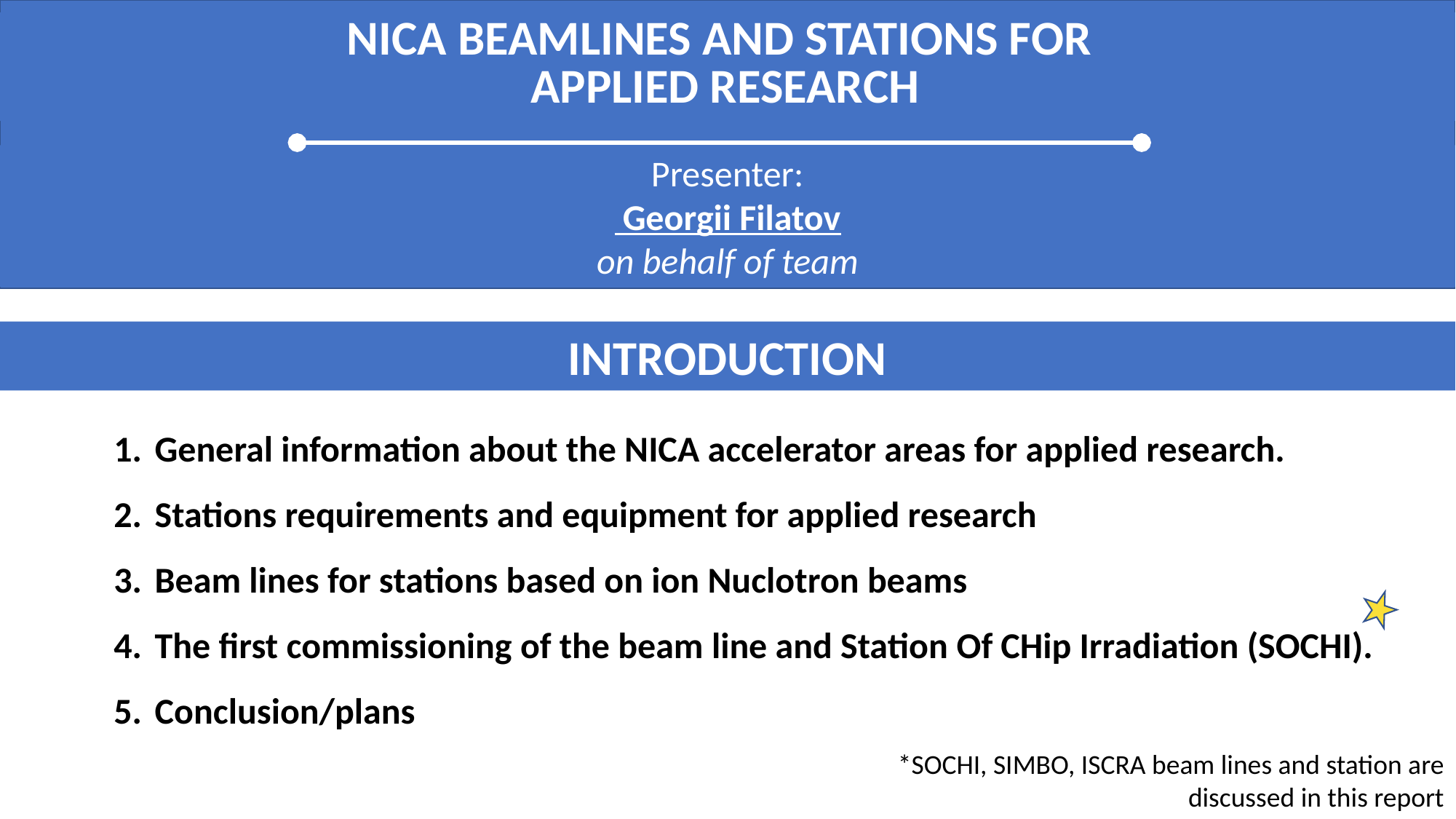

| NICA BEAMLINES AND STATIONS FOR APPLIED RESEARCH |
| --- |
Presenter:
 Georgii Filatov
on behalf of team
INTRODUCTION
General information about the NICA accelerator areas for applied research.
Stations requirements and equipment for applied research
Beam lines for stations based on ion Nuclotron beams
The first commissioning of the beam line and Station of CHip Irradiation (SOCHI).
Conclusion/plans

*SOCHI, SIMBO, ISCRA beam lines and station are discussed in this report